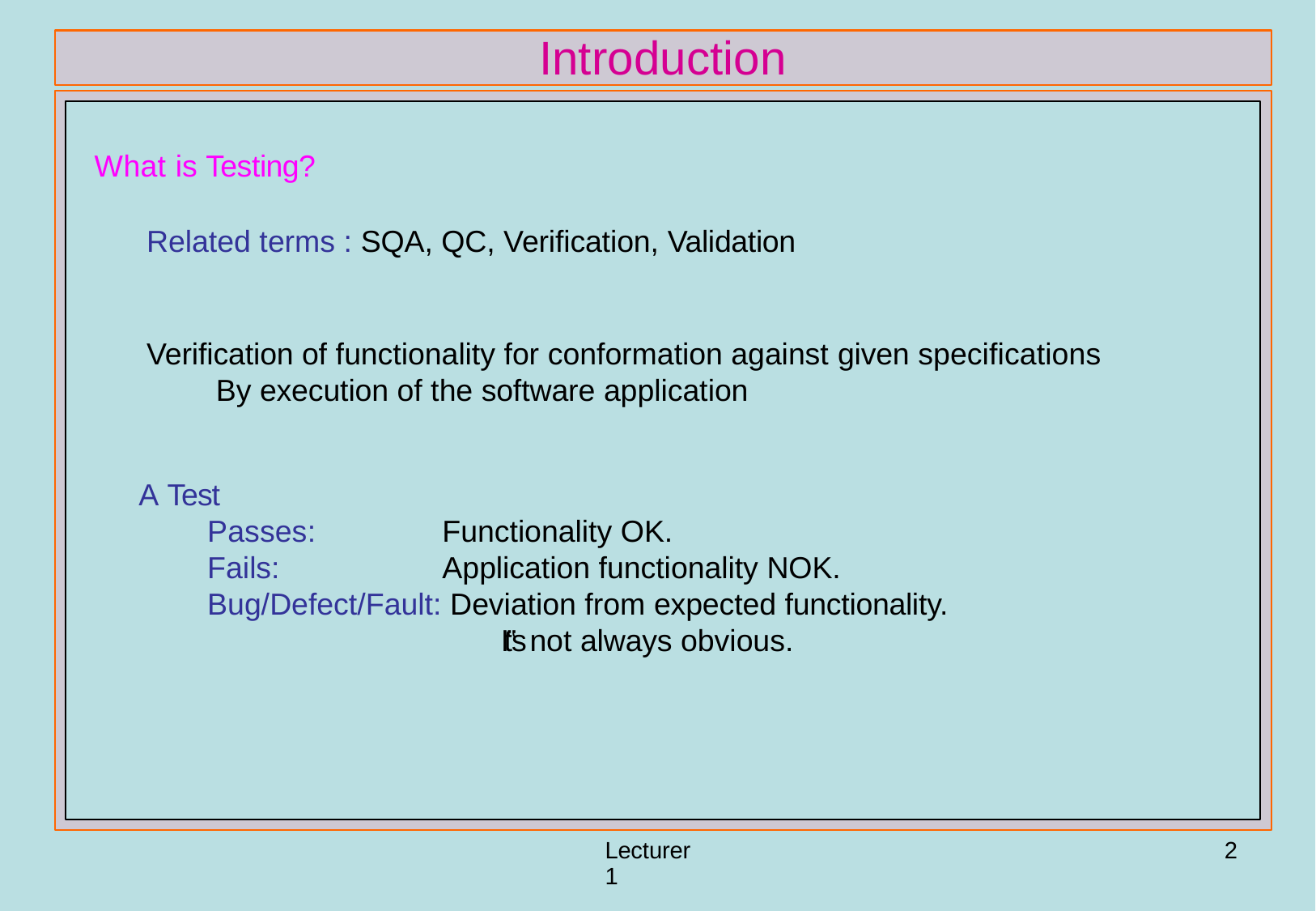

# Introduction

What is Testing?

Related terms : SQA, QC, Verification, Validation

Verification of functionality for conformation against given specifications  By execution of the software application
A Test
Passes:
Fails:
Functionality OK.
Application functionality NOK.
Bug/Defect/Fault: Deviation from expected functionality.
It‟s not always obvious.
2
Lecturer 1